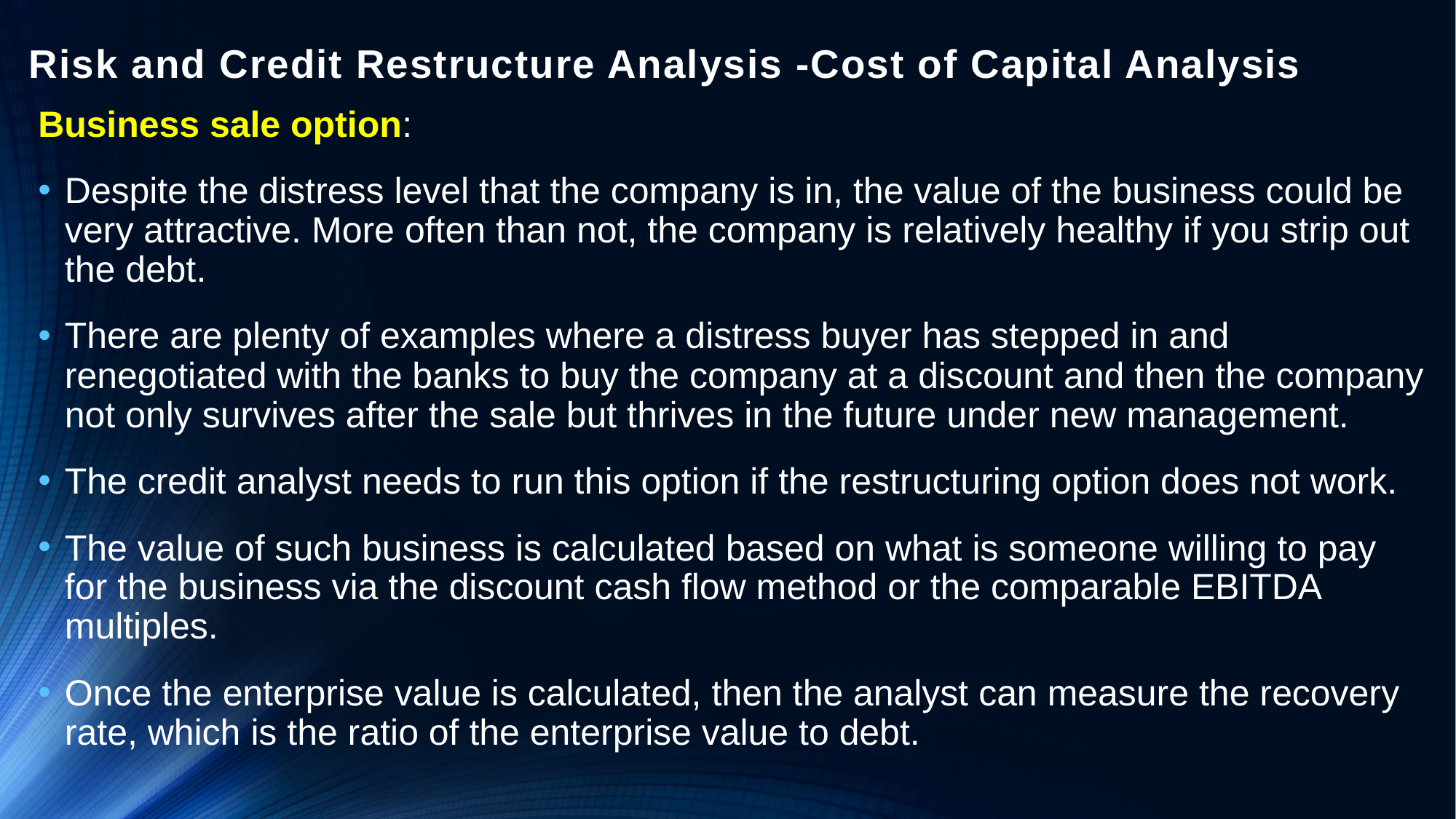

# Risk and Credit Restructure Analysis -Cost of Capital Analysis
Business sale option:
Despite the distress level that the company is in, the value of the business could be very attractive. More often than not, the company is relatively healthy if you strip out the debt.
There are plenty of examples where a distress buyer has stepped in and renegotiated with the banks to buy the company at a discount and then the company not only survives after the sale but thrives in the future under new management.
The credit analyst needs to run this option if the restructuring option does not work.
The value of such business is calculated based on what is someone willing to pay for the business via the discount cash flow method or the comparable EBITDA multiples.
Once the enterprise value is calculated, then the analyst can measure the recovery rate, which is the ratio of the enterprise value to debt.